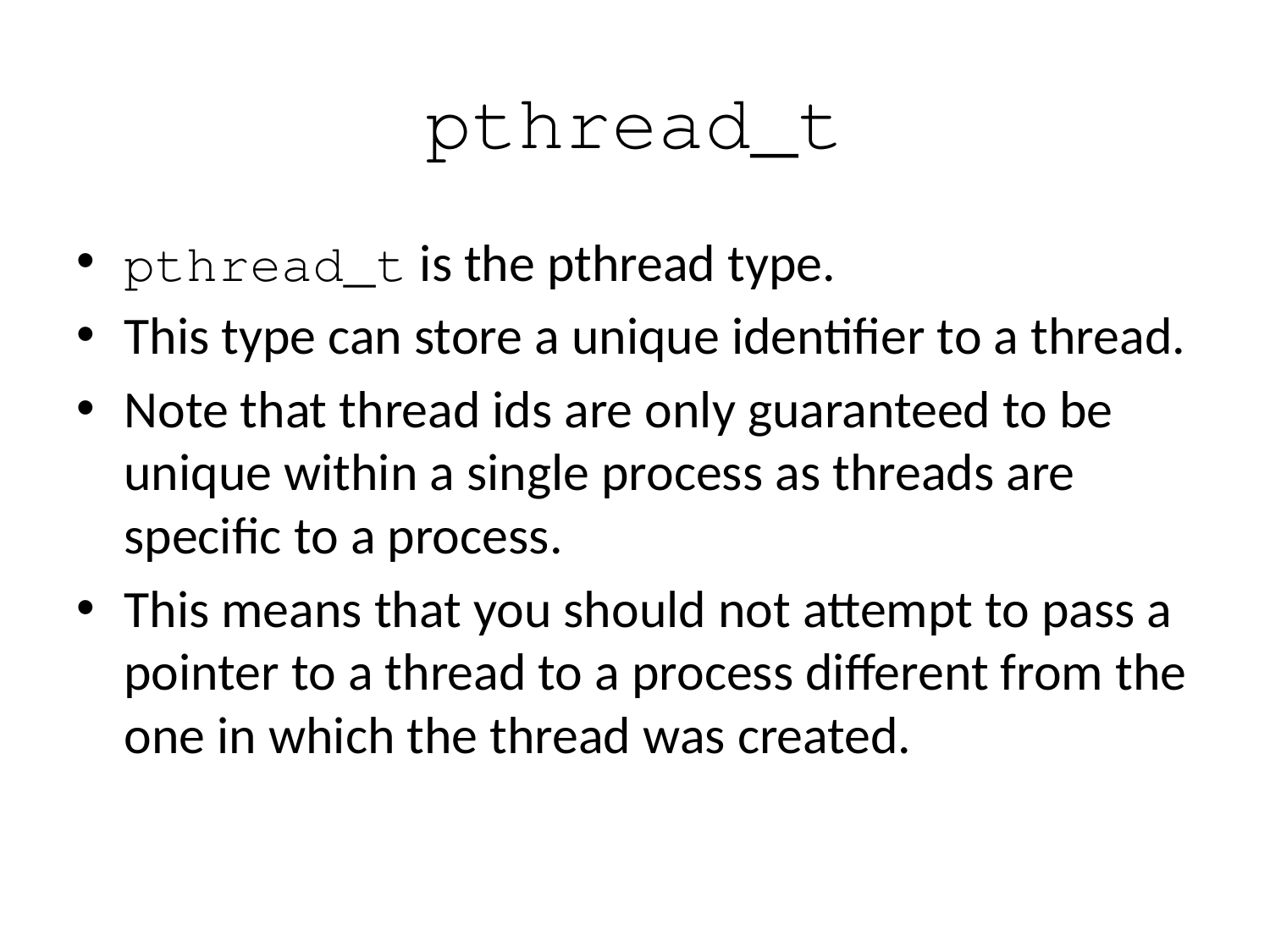

# pthread_t
pthread_t is the pthread type.
This type can store a unique identifier to a thread.
Note that thread ids are only guaranteed to be unique within a single process as threads are specific to a process.
This means that you should not attempt to pass a pointer to a thread to a process different from the one in which the thread was created.